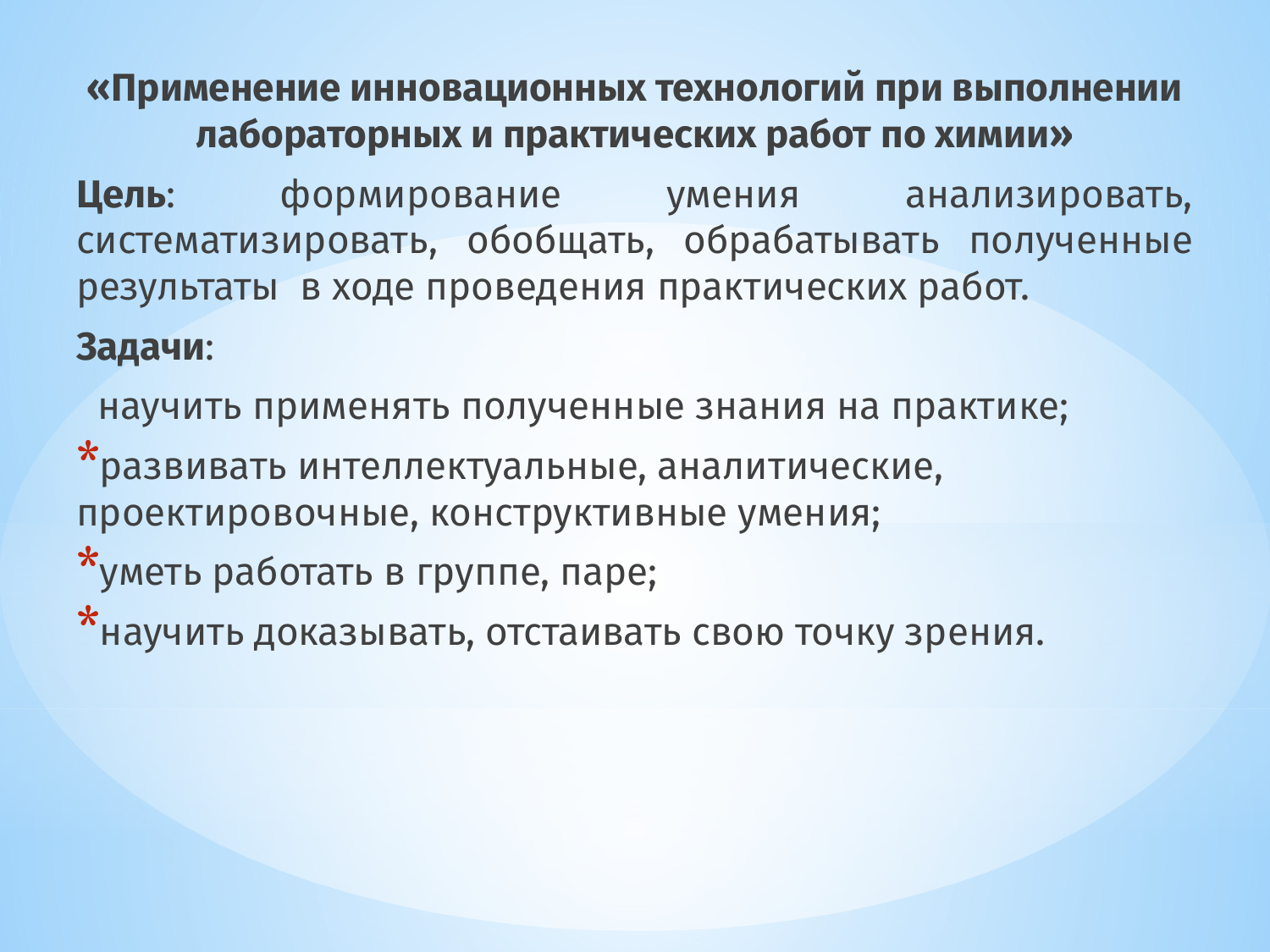

«Применение инновационных технологий при выполнении лабораторных и практических работ по химии»
Цель: формирование умения анализировать, систематизировать, обобщать, обрабатывать полученные результаты  в ходе проведения практических работ.
Задачи:
  научить применять полученные знания на практике;
развивать интеллектуальные, аналитические, проектировочные, конструктивные умения;
уметь работать в группе, паре;
научить доказывать, отстаивать свою точку зрения.